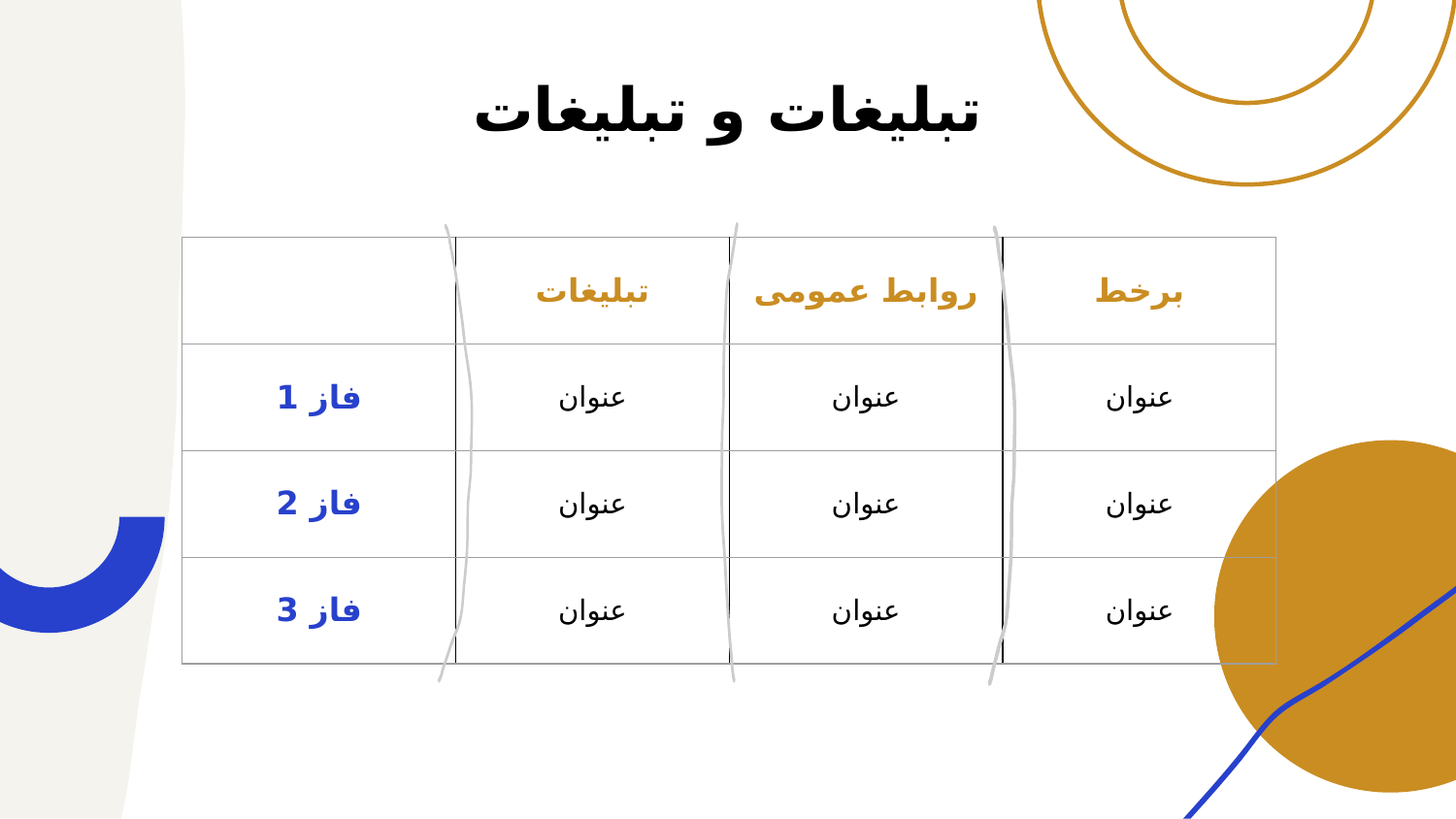

# تبلیغات و تبلیغات
|  | تبلیغات | روابط عمومی | برخط |
| --- | --- | --- | --- |
| فاز 1 | عنوان | عنوان | عنوان |
| فاز 2 | عنوان | عنوان | عنوان |
| فاز 3 | عنوان | عنوان | عنوان |